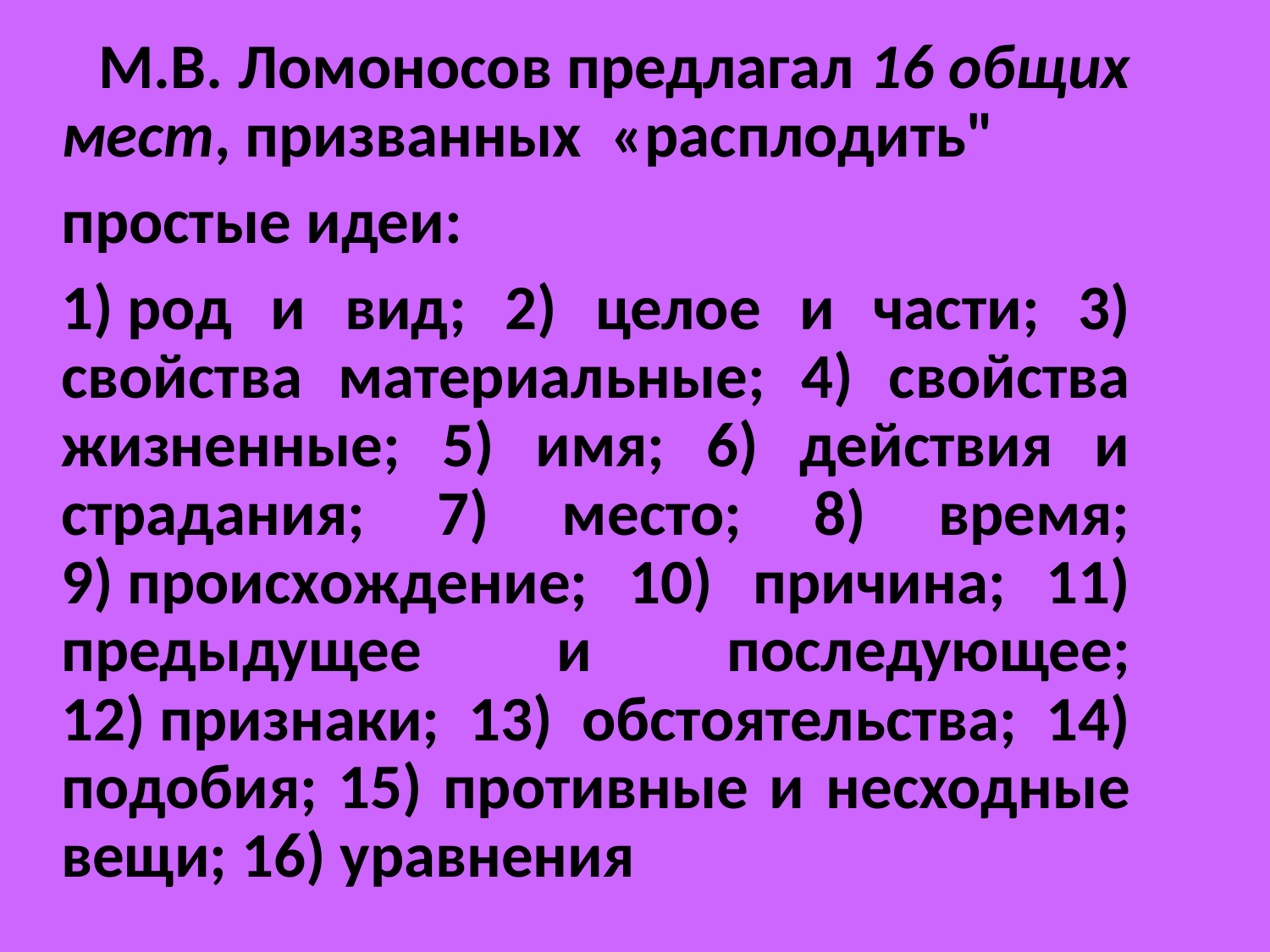

М.В. Ломоносов предлагал 16 общих мест, призванных  «расплодить"
простые идеи:
1) род и вид; 2) целое и части; 3) свойства материальные; 4) свойства жизненные; 5) имя; 6) действия и страдания; 7) место; 8) время; 9) происхождение; 10) причина; 11) предыдущее и последующее; 12) признаки; 13) обстоятельства; 14) подобия; 15) противные и несходные вещи; 16) уравнения